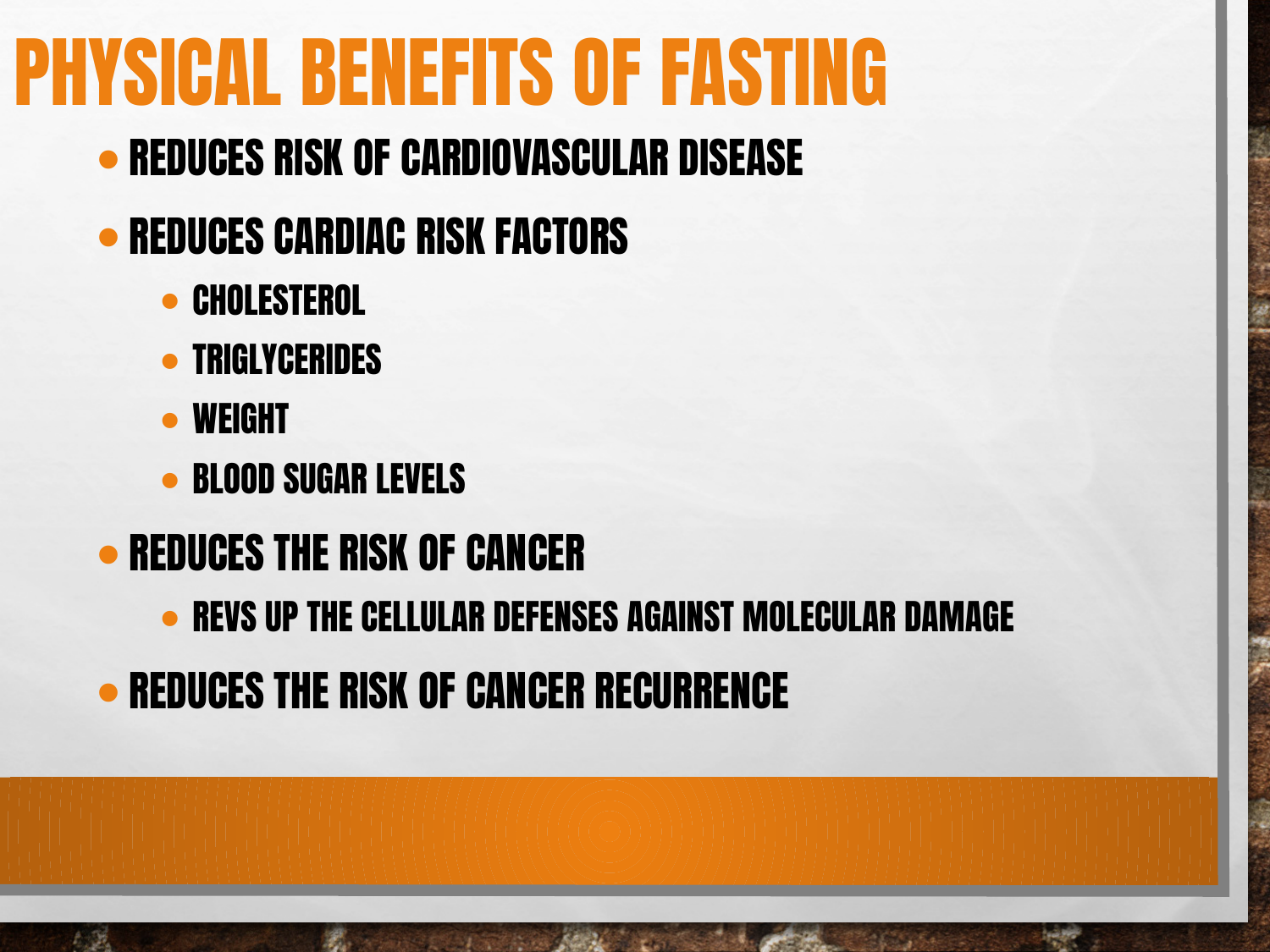

# Physical Benefits of Fasting
Reduces risk of cardiovascular disease
Reduces cardiac risk factors
Cholesterol
Triglycerides
Weight
Blood sugar levels
Reduces the risk of cancer
Revs up the cellular defenses against molecular damage
Reduces the risk of cancer recurrence